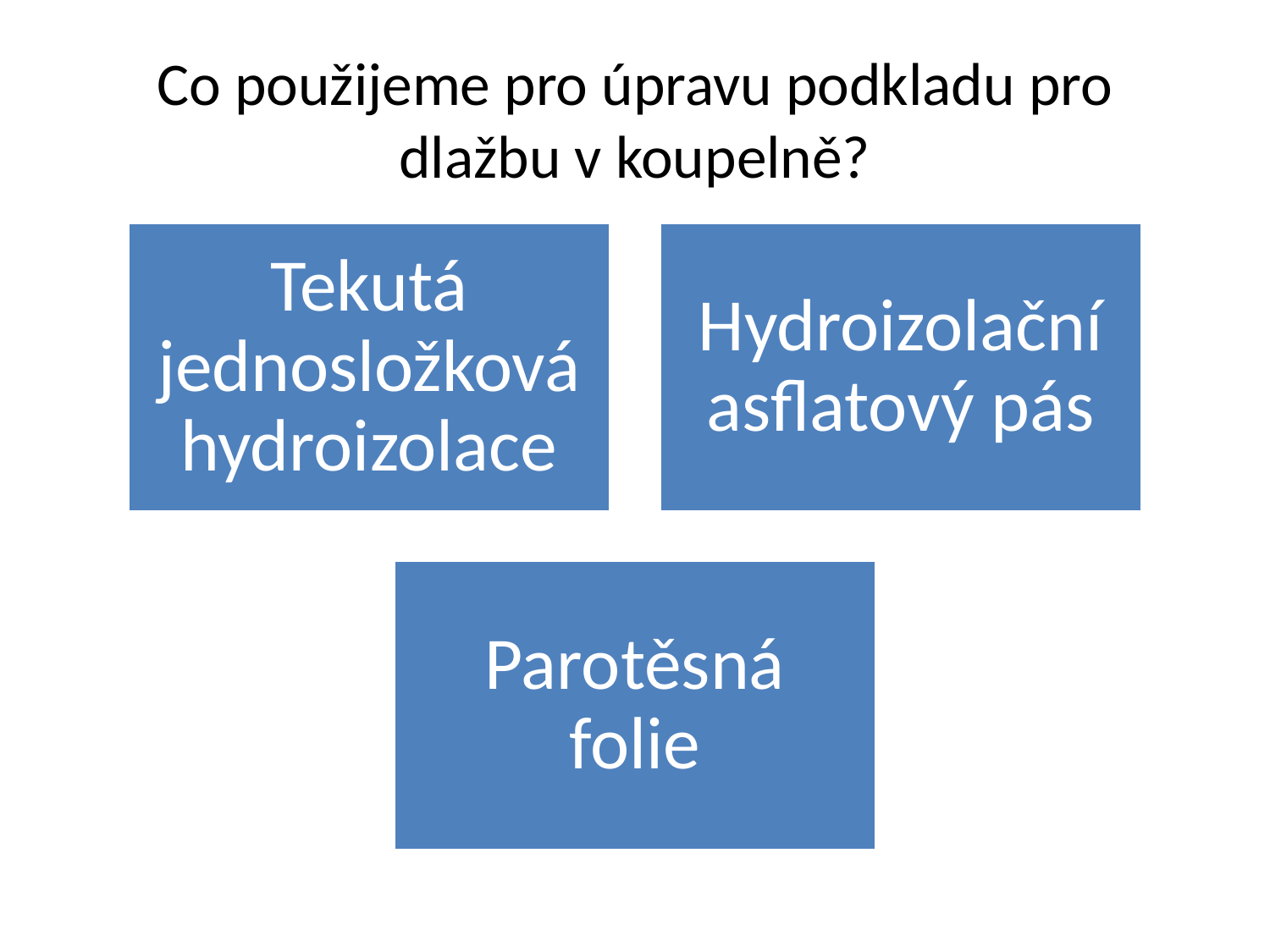

# Co použijeme pro úpravu podkladu pro dlažbu v koupelně?
Tekutá jednosložková hydroizolace
Hydroizolační asflatový pás
Parotěsná folie